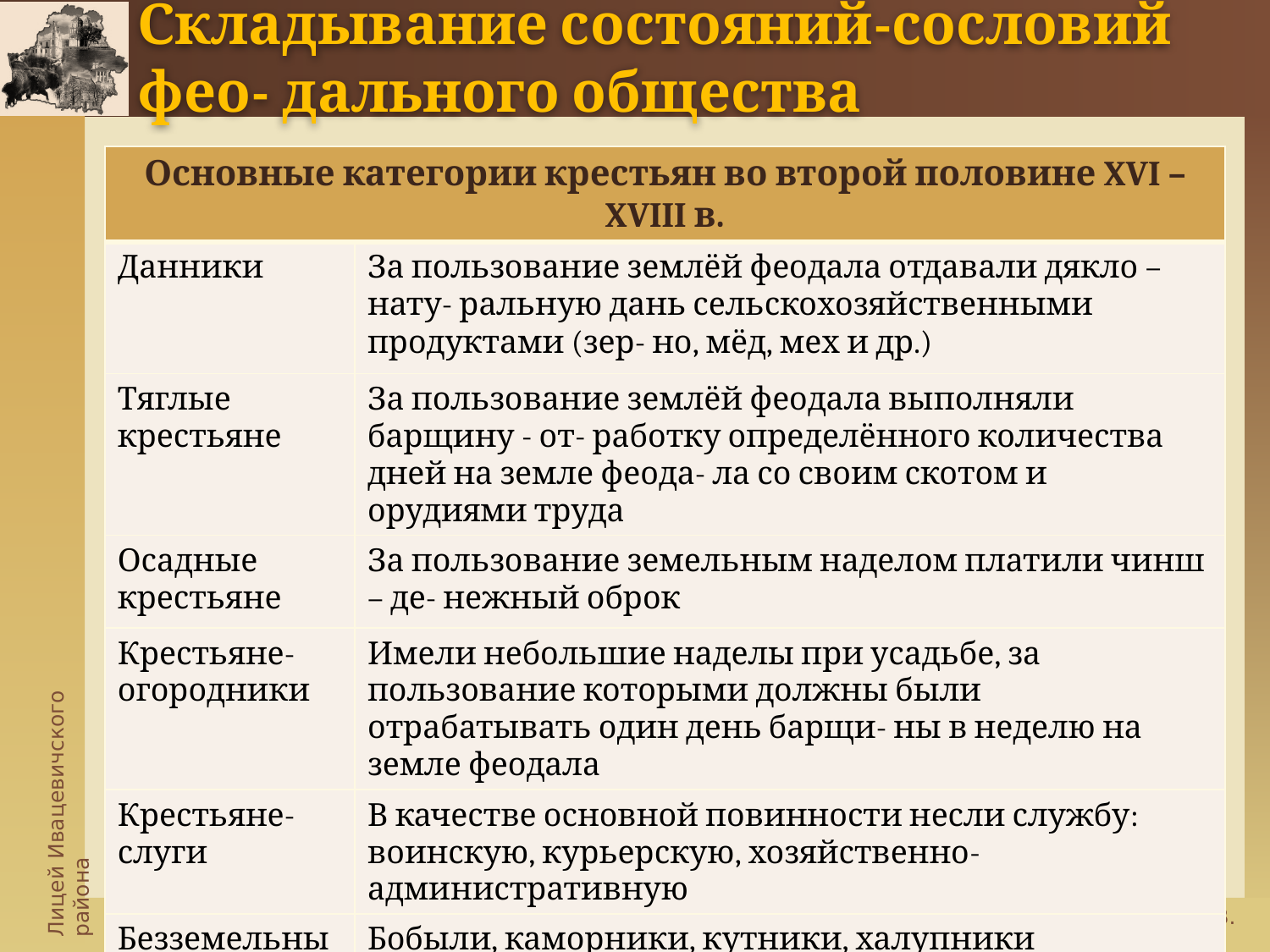

# Складывание состояний-сословий фео- дального общества
| Основные категории крестьян во второй половине XVI – XVIII в. |  |
| --- | --- |
| Данники | За пользование землёй феодала отдавали дякло – нату- ральную дань сельскохозяйственными продуктами (зер- но, мёд, мех и др.) |
| Тяглые крестьяне | За пользование землёй феодала выполняли барщину - от- работку определённого количества дней на земле феода- ла со своим скотом и орудиями труда |
| Осадные крестьяне | За пользование земельным наделом платили чинш – де- нежный оброк |
| Крестьяне- огородники | Имели небольшие наделы при усадьбе, за пользование которыми должны были отрабатывать один день барщи- ны в неделю на земле феодала |
| Крестьяне- слуги | В качестве основной повинности несли службу: воинскую, курьерскую, хозяйственно-административную |
| Безземельные крестьяне | Бобыли, каморники, кутники, халупники |
Ситник П.В.